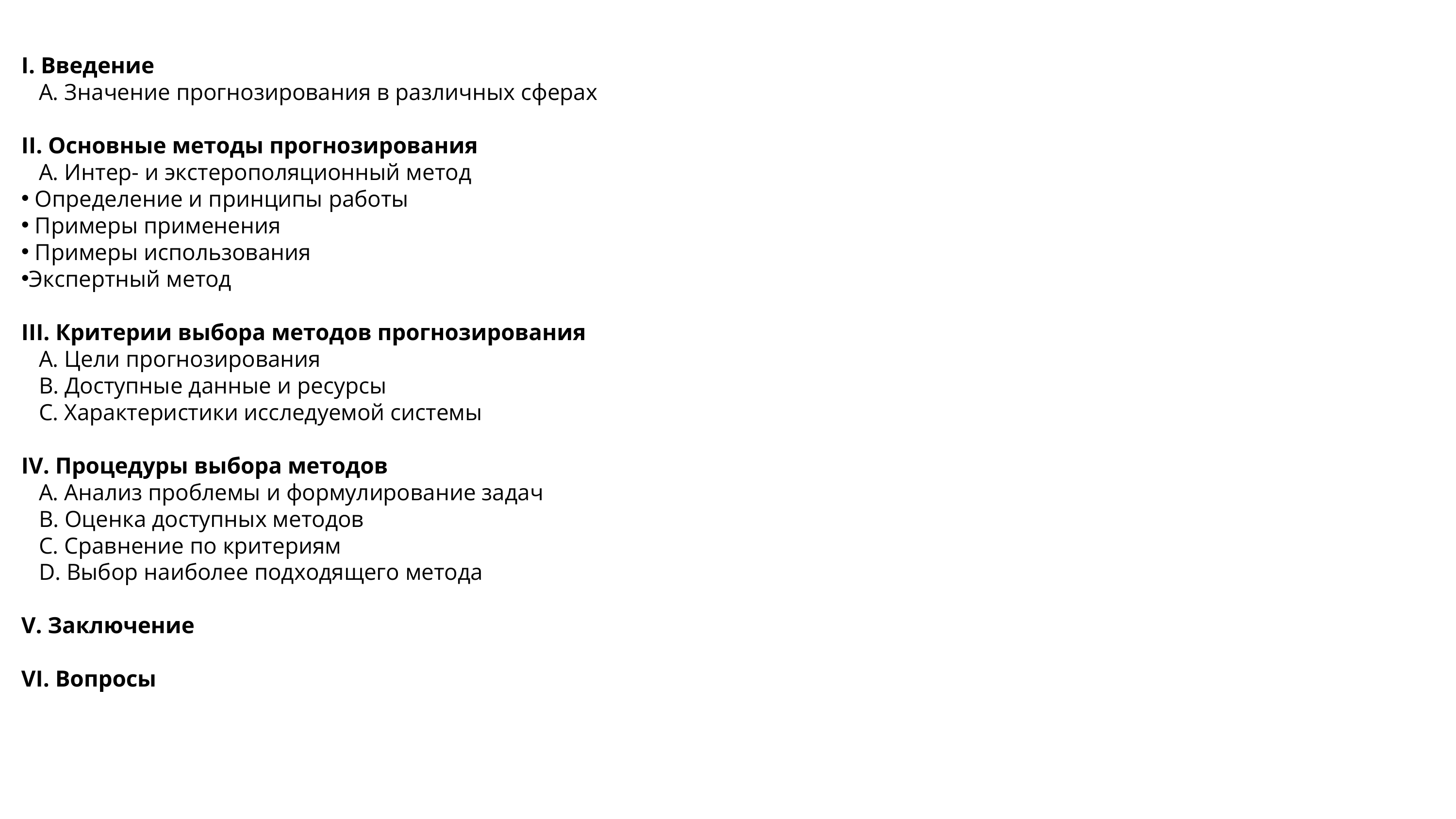

I. Введение
   A. Значение прогнозирования в различных сферах

II. Основные методы прогнозирования
   A. Интер- и экстерополяционный метод
 Определение и принципы работы
 Примеры применения
 Примеры использования
Экспертный метод

III. Критерии выбора методов прогнозирования
   A. Цели прогнозирования
   B. Доступные данные и ресурсы
   C. Характеристики исследуемой системы

IV. Процедуры выбора методов
   A. Анализ проблемы и формулирование задач
   B. Оценка доступных методов
   C. Сравнение по критериям
   D. Выбор наиболее подходящего метода

V. Заключение

VI. Вопросы